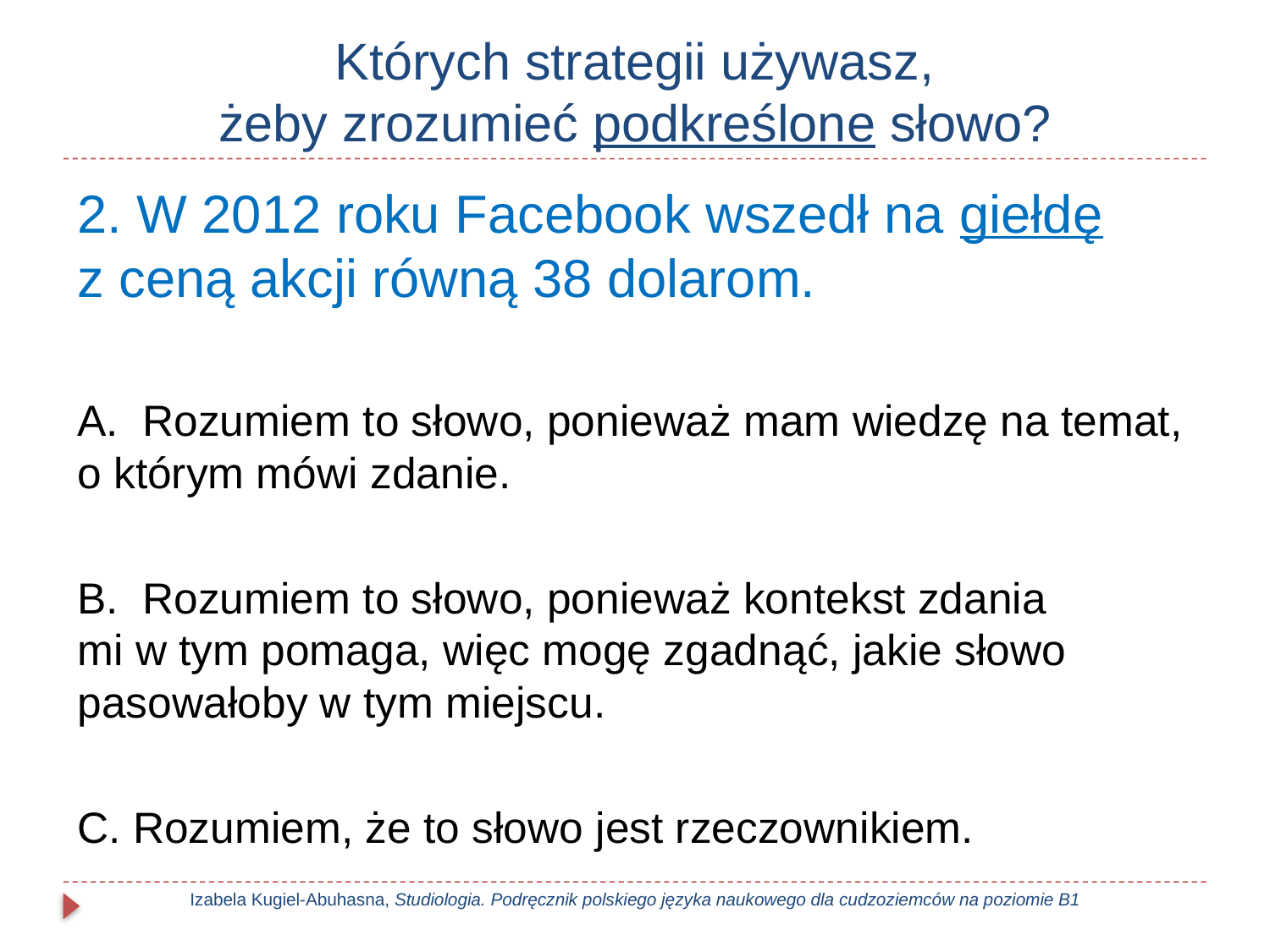

# Których strategii używasz, żeby zrozumieć podkreślone słowo?
2. W 2012 roku Facebook wszedł na giełdę
z ceną akcji równą 38 dolarom.

A.  Rozumiem to słowo, ponieważ mam wiedzę na temat, o którym mówi zdanie.

B.  Rozumiem to słowo, ponieważ kontekst zdania
mi w tym pomaga, więc mogę zgadnąć, jakie słowo pasowałoby w tym miejscu.

C. Rozumiem, że to słowo jest rzeczownikiem.
Izabela Kugiel-Abuhasna, Studiologia. Podręcznik polskiego języka naukowego dla cudzoziemców na poziomie B1